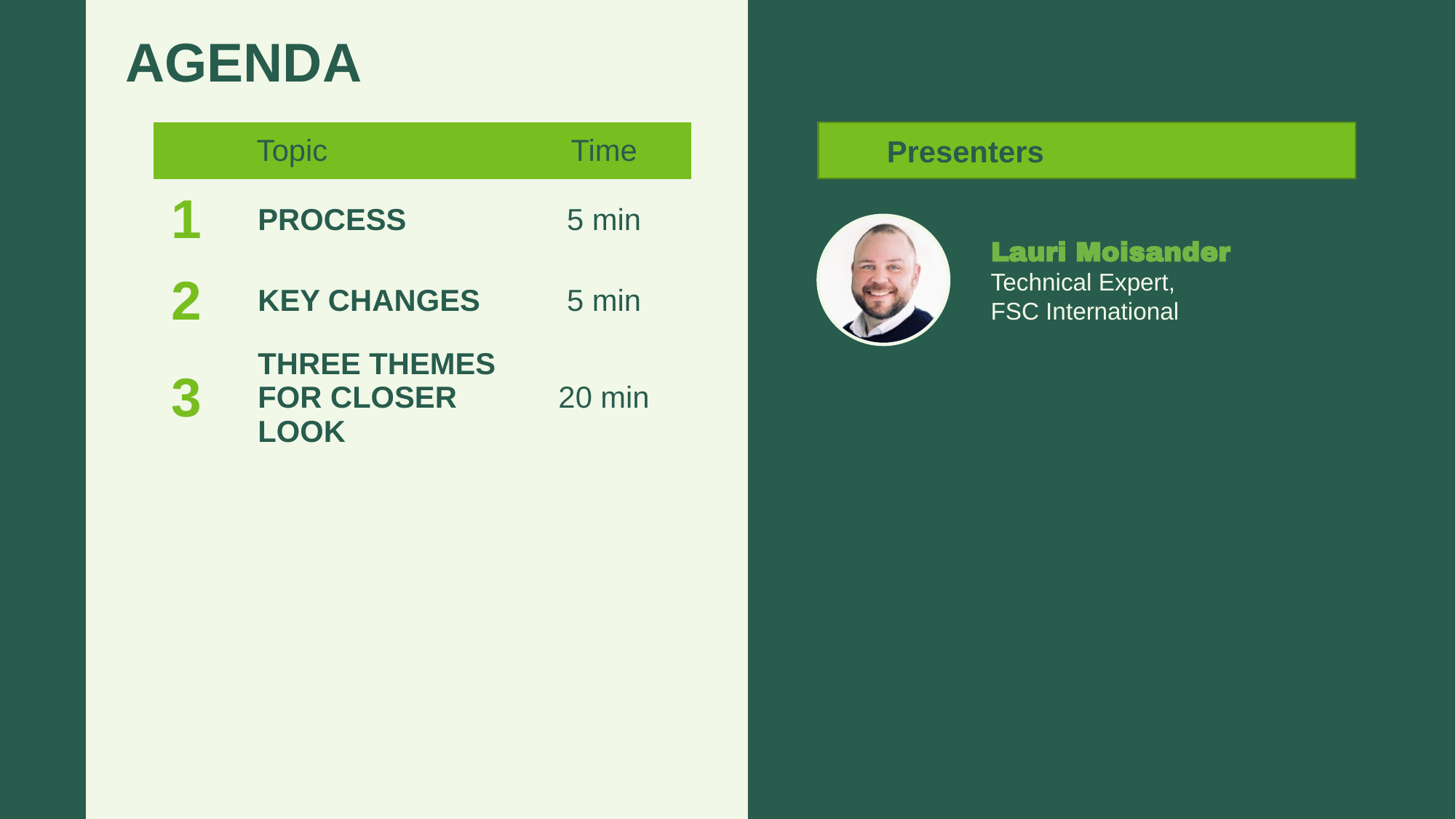

# AGENDA
| Topic | Item | Time |
| --- | --- | --- |
| 1 | PROCESS | 5 min |
| 2 | KEY CHANGES | 5 min |
| 3 | THREE THEMES FOR CLOSER LOOK | 20 min |
|  |  |  |
Presenters

Lauri Moisander
Technical Expert,
FSC International
10